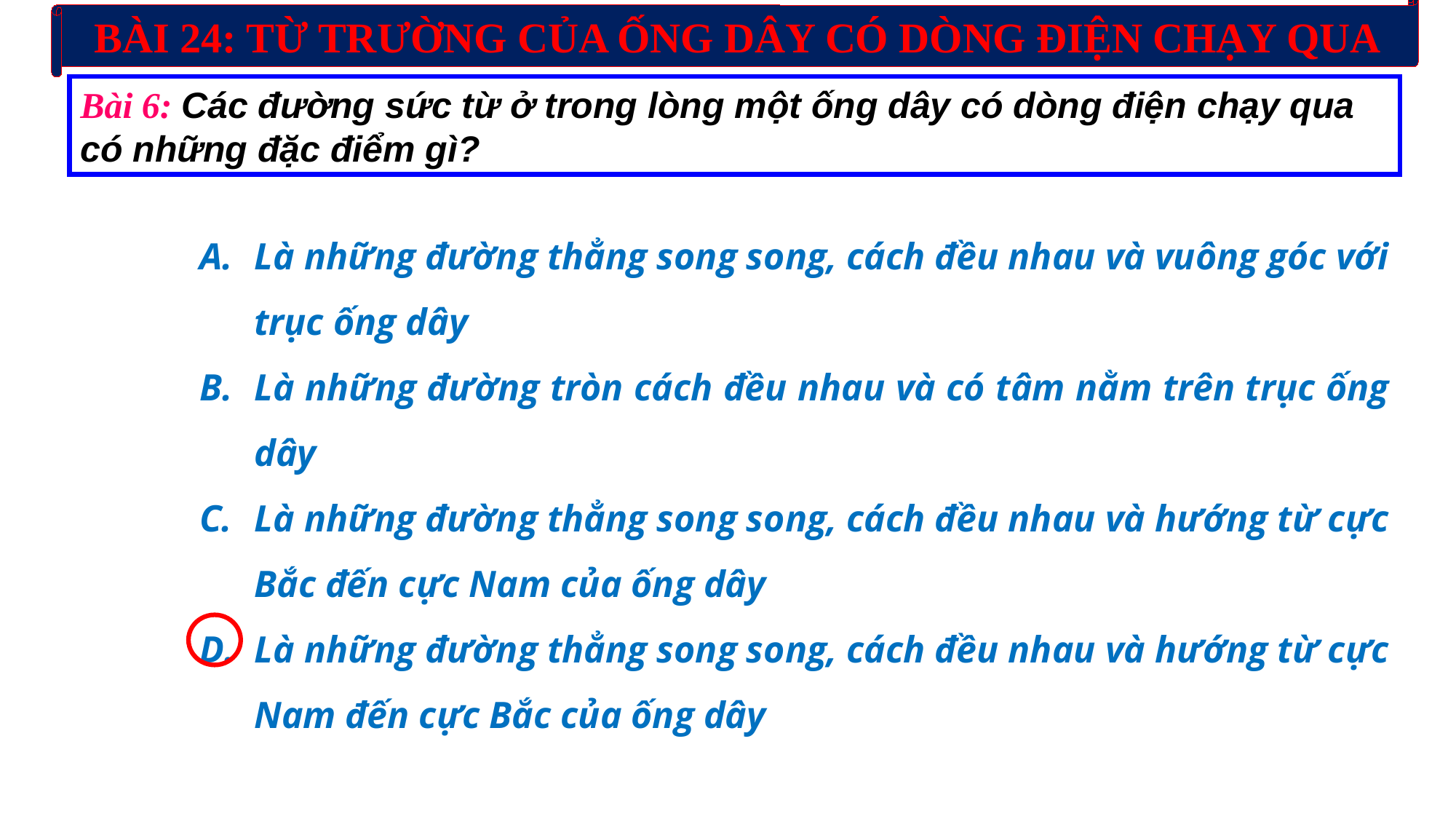

BÀI 24: TỪ TRƯỜNG CỦA ỐNG DÂY CÓ DÒNG ĐIỆN CHẠY QUA
Bài 6: Các đường sức từ ở trong lòng một ống dây có dòng điện chạy qua có những đặc điểm gì?
Là những đường thẳng song song, cách đều nhau và vuông góc với trục ống dây
Là những đường tròn cách đều nhau và có tâm nằm trên trục ống dây
Là những đường thẳng song song, cách đều nhau và hướng từ cực Bắc đến cực Nam của ống dây
Là những đường thẳng song song, cách đều nhau và hướng từ cực Nam đến cực Bắc của ống dây